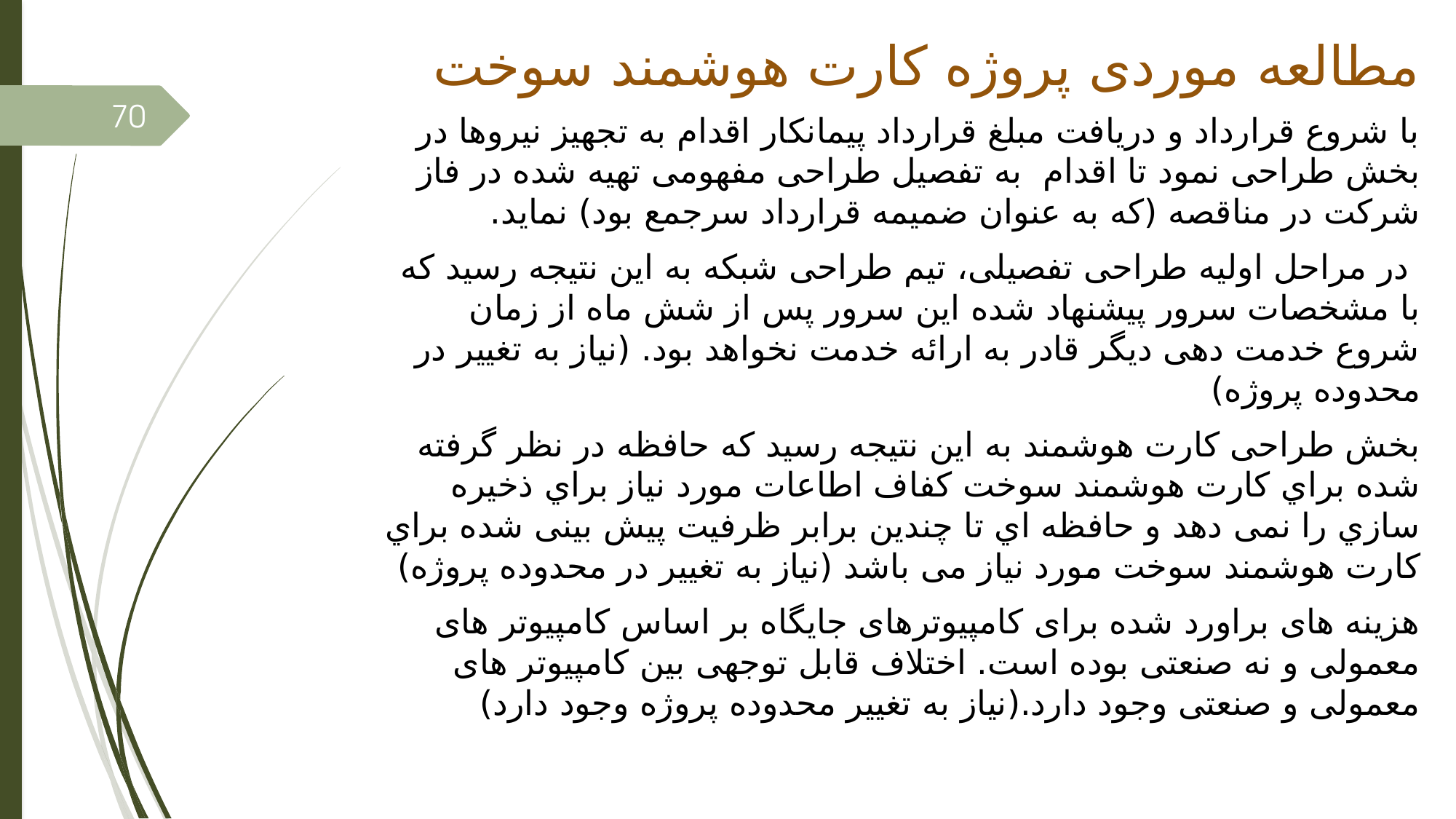

# مطالعه موردی پروژه کارت هوشمند سوخت
70
با شروع قرارداد و دریافت مبلغ قرارداد پيمانکار اقدام به تجهيز نيروها در بخش طراحی نمود تا اقدام  به تفصيل طراحی مفهومی تهيه شده در فاز شرکت در مناقصه (که به عنوان ضميمه قرارداد سرجمع بود) نماید.
 در مراحل اوليه طراحی تفصيلی، تيم طراحی شبکه به این نتيجه رسيد که با مشخصات سرور پيشنهاد شده این سرور پس از شش ماه از زمان شروع خدمت دهی دیگر قادر به ارائه خدمت نخواهد بود. (نياز به تغيير در محدوده پروژه)
بخش طراحی کارت هوشمند به این نتيجه رسيد که حافظه در نظر گرفته شده براي کارت هوشمند سوخت کفاف اطاعات مورد نياز براي ذخيره سازي را نمی دهد و حافظه اي تا چندین برابر ظرفيت پيش بينی شده براي کارت هوشمند سوخت مورد نياز می باشد (نياز به تغيير در محدوده پروژه)
هزینه های براورد شده برای کامپیوترهای جایگاه بر اساس کامپیوتر های معمولی و نه صنعتی بوده است. اختلاف قابل توجهی بین کامپیوتر های معمولی و صنعتی وجود دارد.(نیاز به تغییر محدوده پروژه وجود دارد)